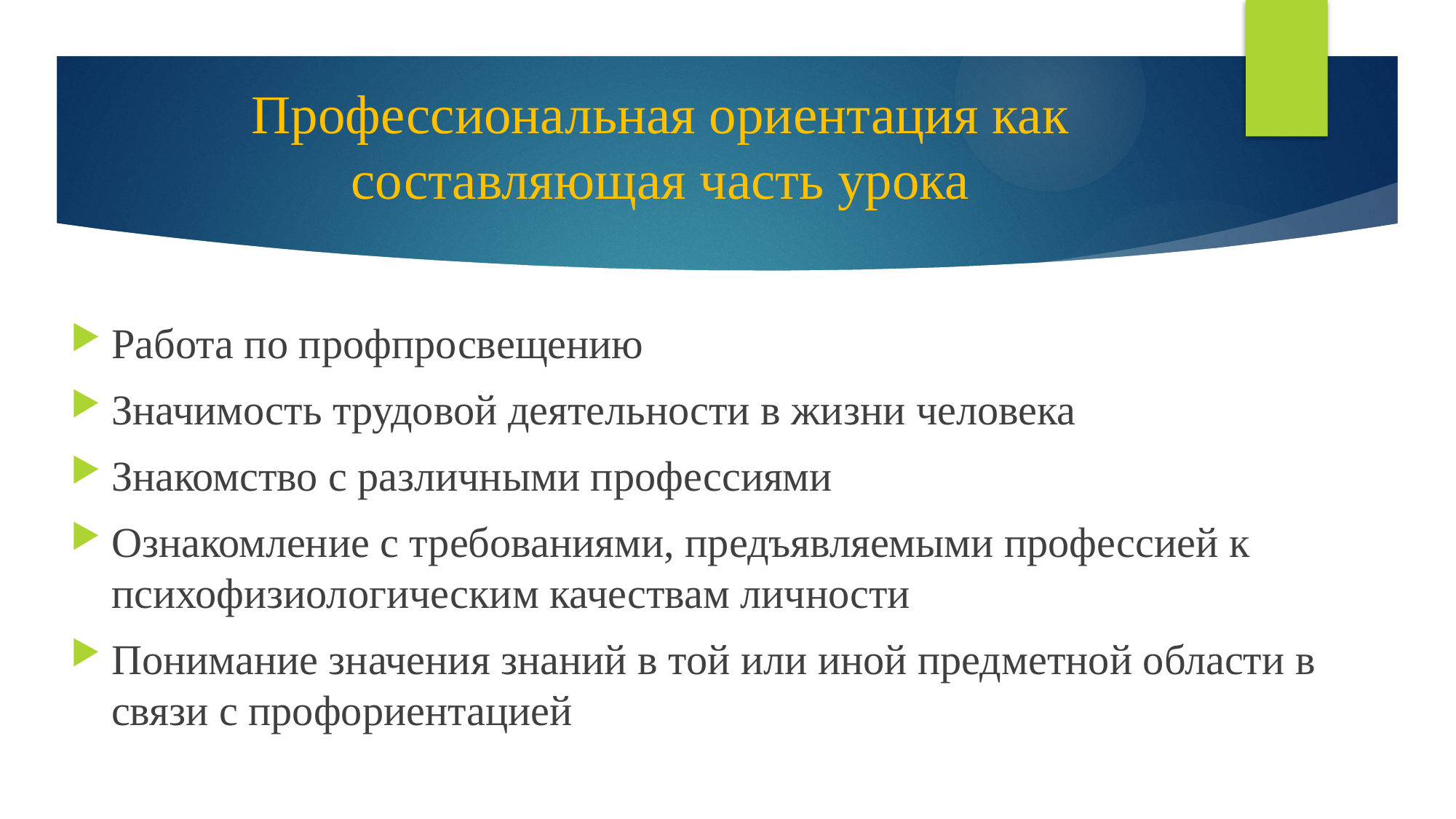

# Профессиональная ориентация как составляющая часть урока
Работа по профпросвещению
Значимость трудовой деятельности в жизни человека
Знакомство с различными профессиями
Ознакомление с требованиями, предъявляемыми профессией к психофизиологическим качествам личности
Понимание значения знаний в той или иной предметной области в связи с профориентацией